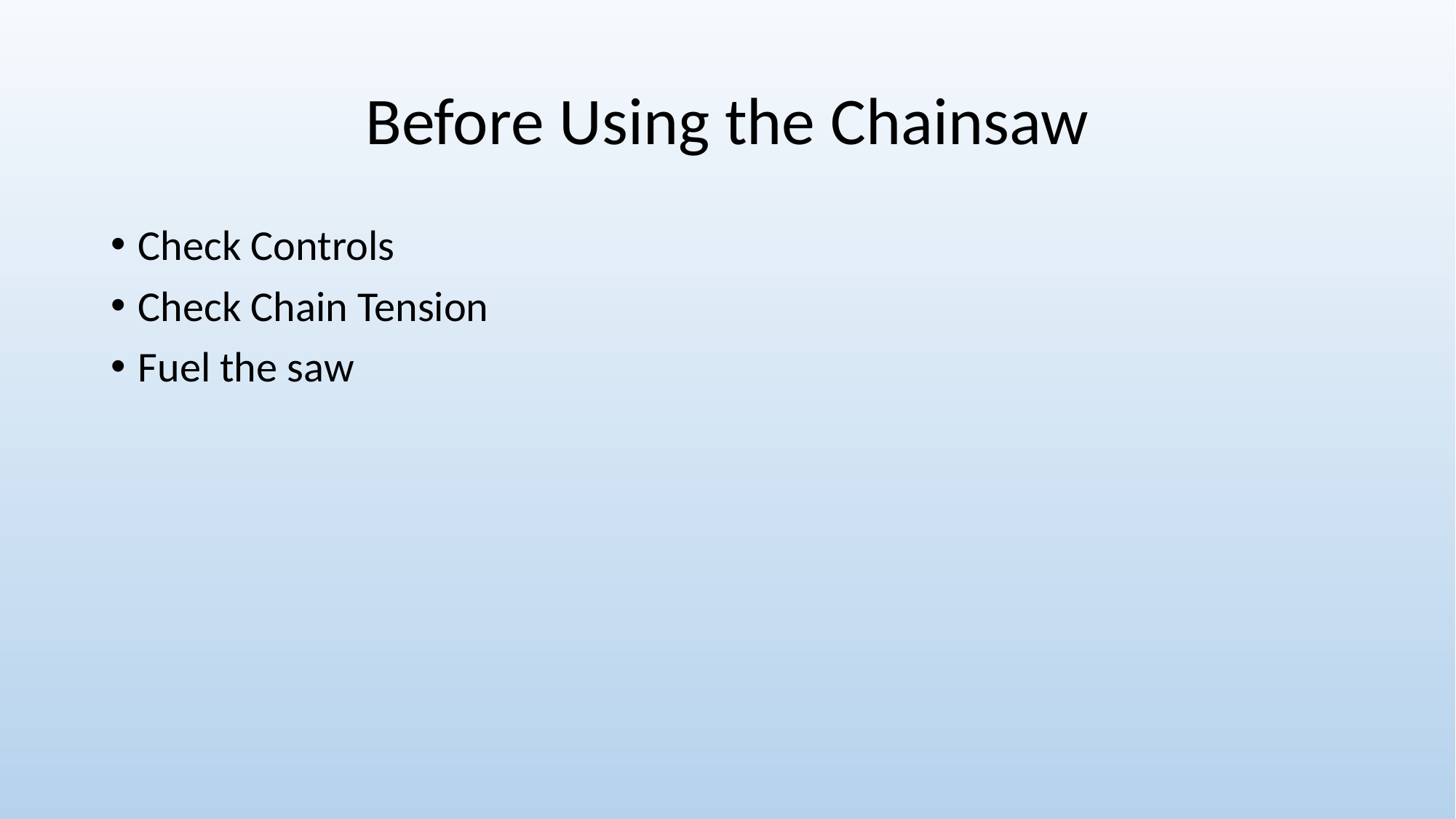

# Before Using the Chainsaw
Check Controls
Check Chain Tension
Fuel the saw